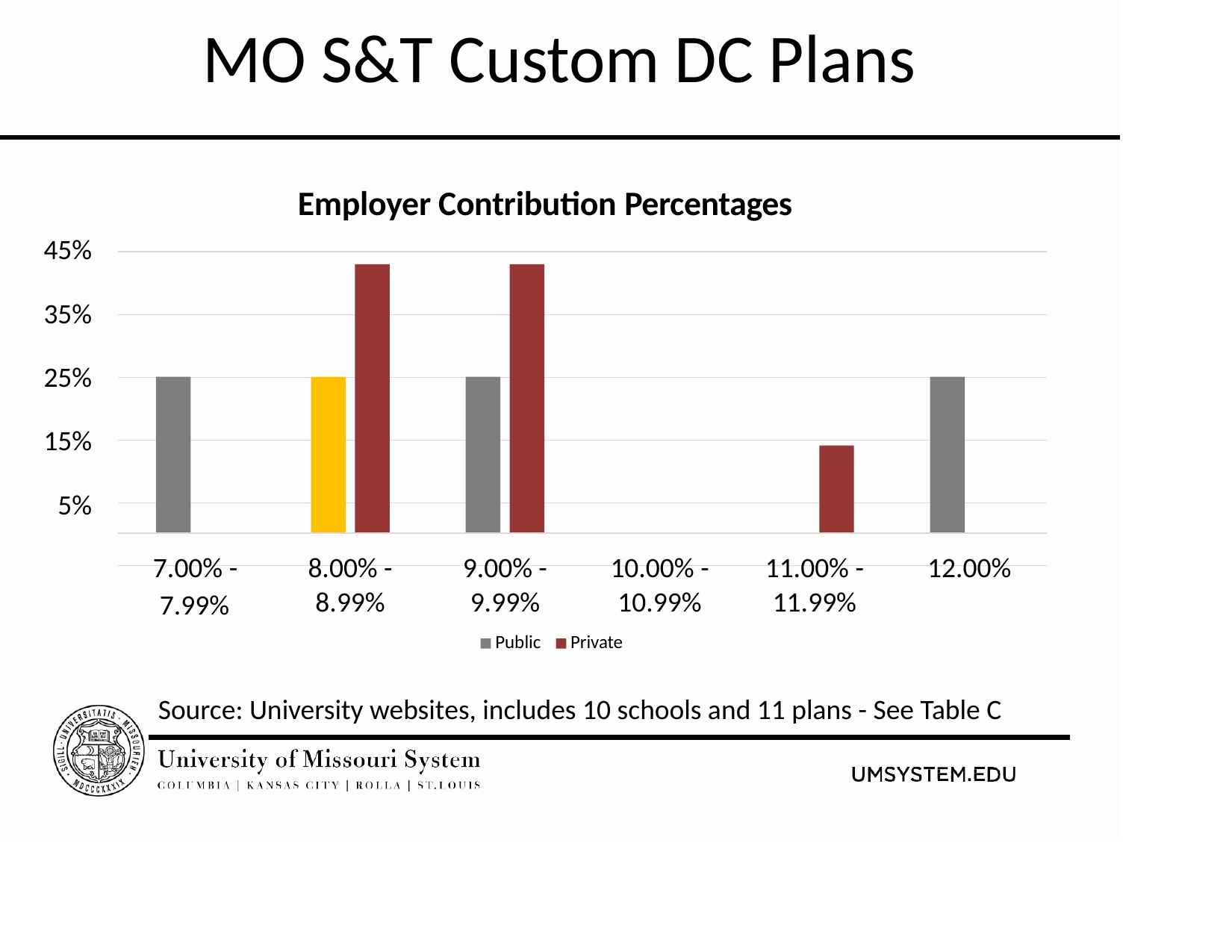

# MO S&T Custom DC Plans
Employer Contribution Percentages
45%

35%

25%

15%

5%

7.00% -
8.00% -
9.00% -
10.00% -
11.00% -
12.00%
9.99%
Public
10.99%
Private

8.99%
11.99%
7.99%

Source: University websites, includes 10 schools and 11 plans - See Table C